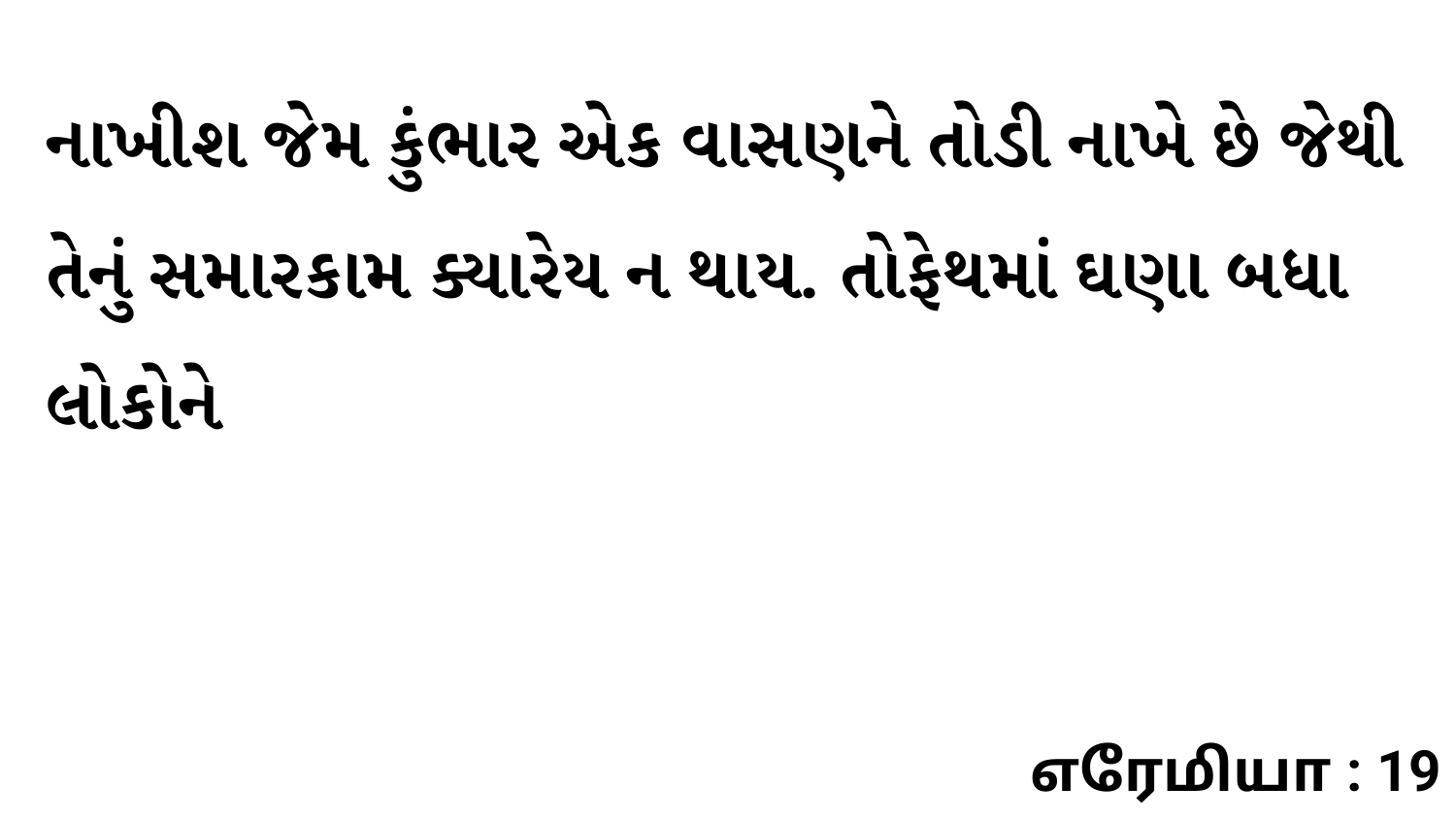

નાખીશ જેમ કુંભાર એક વાસણને તોડી નાખે છે જેથી તેનું સમારકામ ક્યારેય ન થાય. તોફેથમાં ઘણા બધા લોકોને
எரேமியா : 19